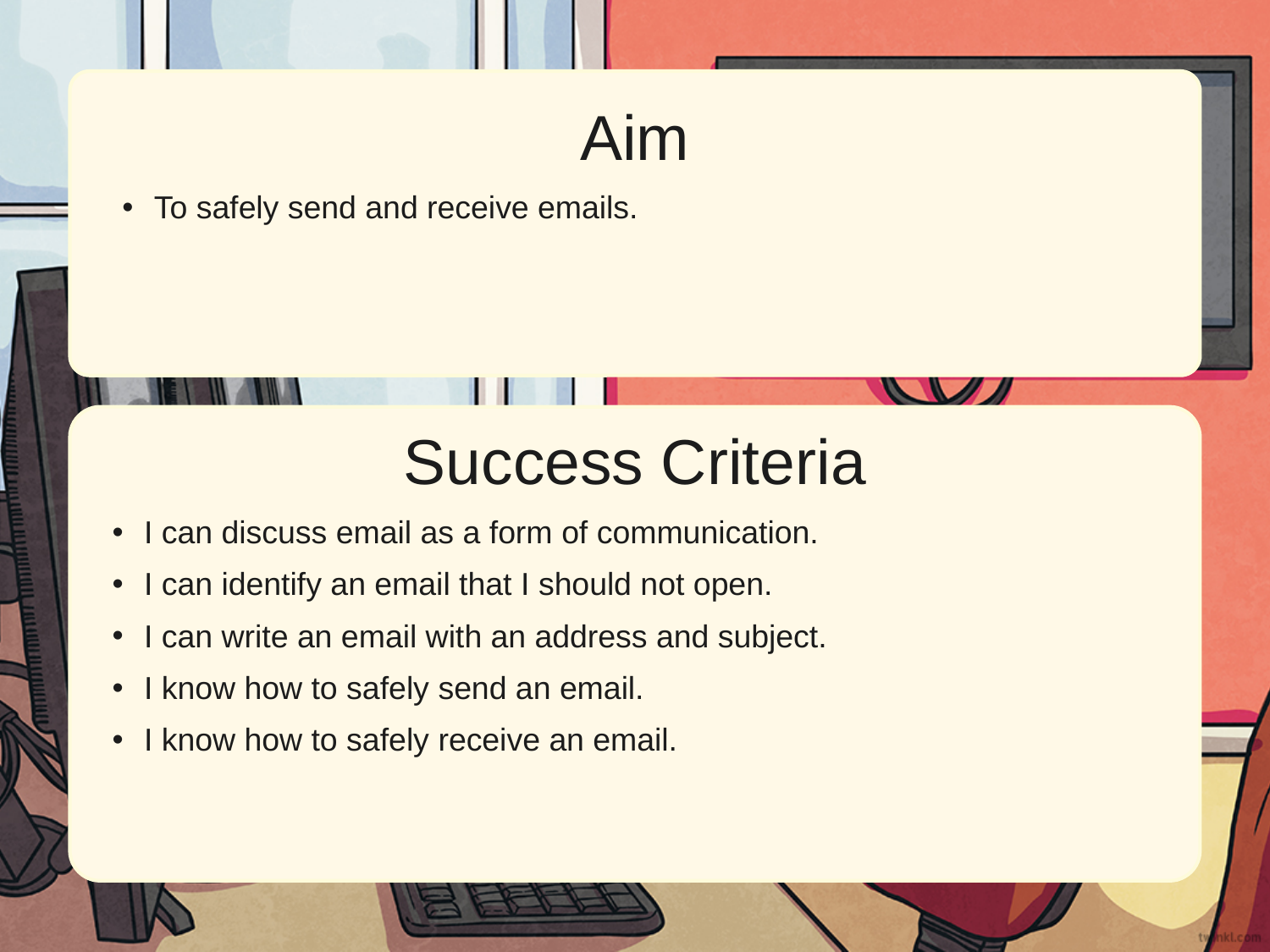

Aim
To safely send and receive emails.

Success Criteria
I can discuss email as a form of communication.
I can identify an email that I should not open.
I can write an email with an address and subject.
I know how to safely send an email.
I know how to safely receive an email.